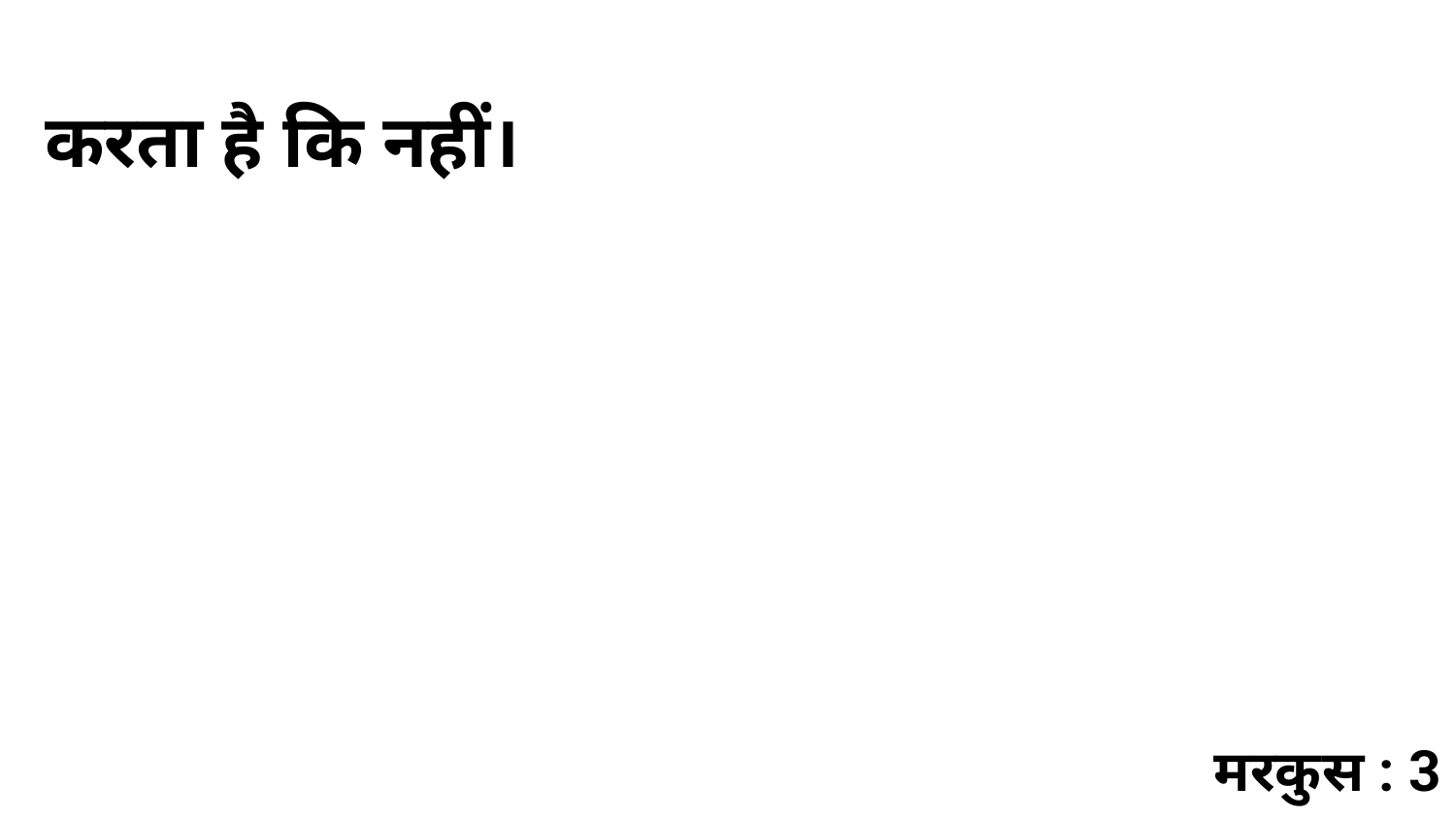

करता है कि नहीं।
मरकुस : 3